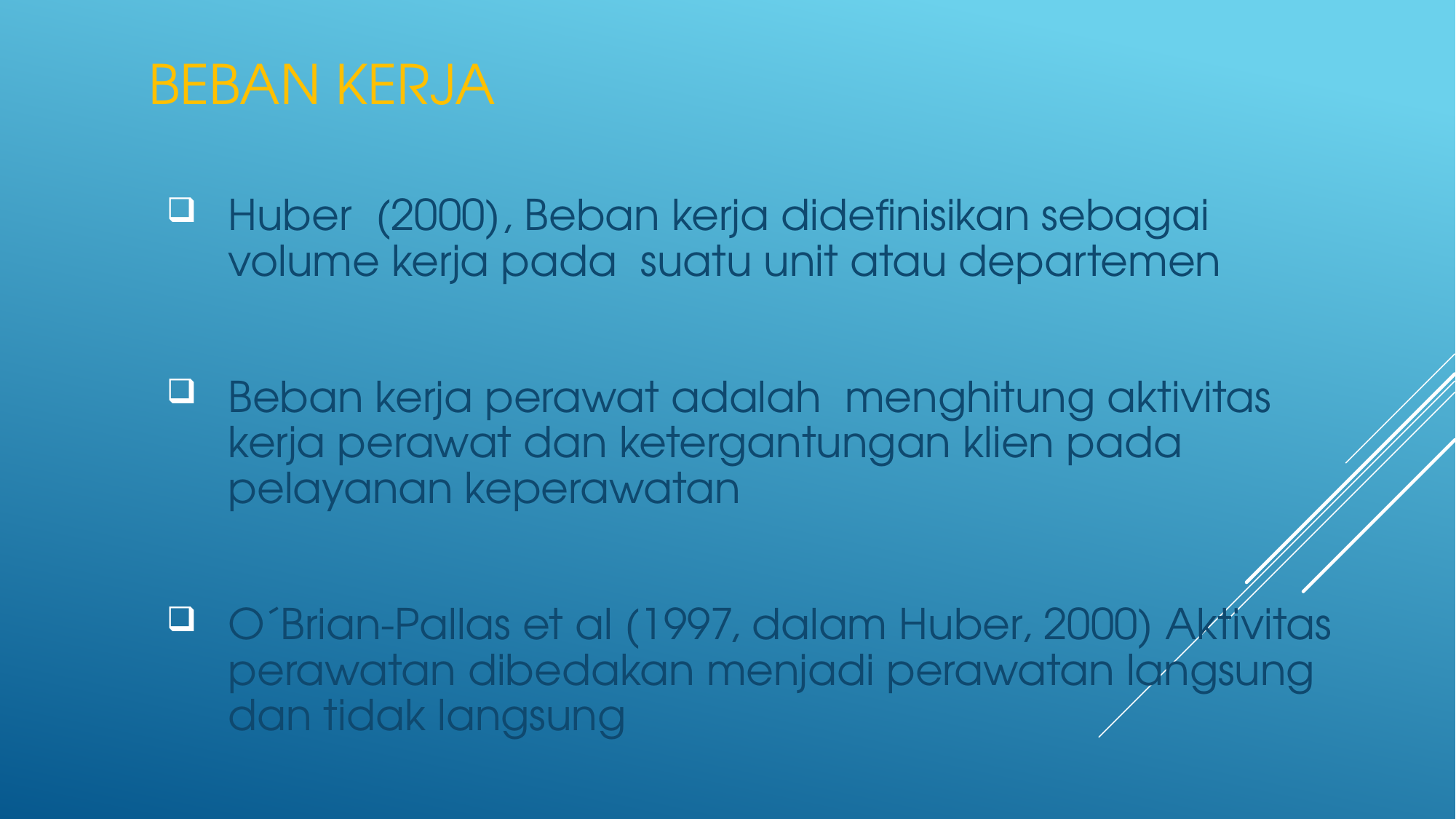

# Beban Kerja
Huber  (2000), Beban kerja didefinisikan sebagai volume kerja pada  suatu unit atau departemen

Beban kerja perawat adalah  menghitung aktivitas kerja perawat dan ketergantungan klien pada pelayanan keperawatan

O´Brian-Pallas et al (1997, dalam Huber, 2000) Aktivitas perawatan dibedakan menjadi perawatan langsung dan tidak langsung